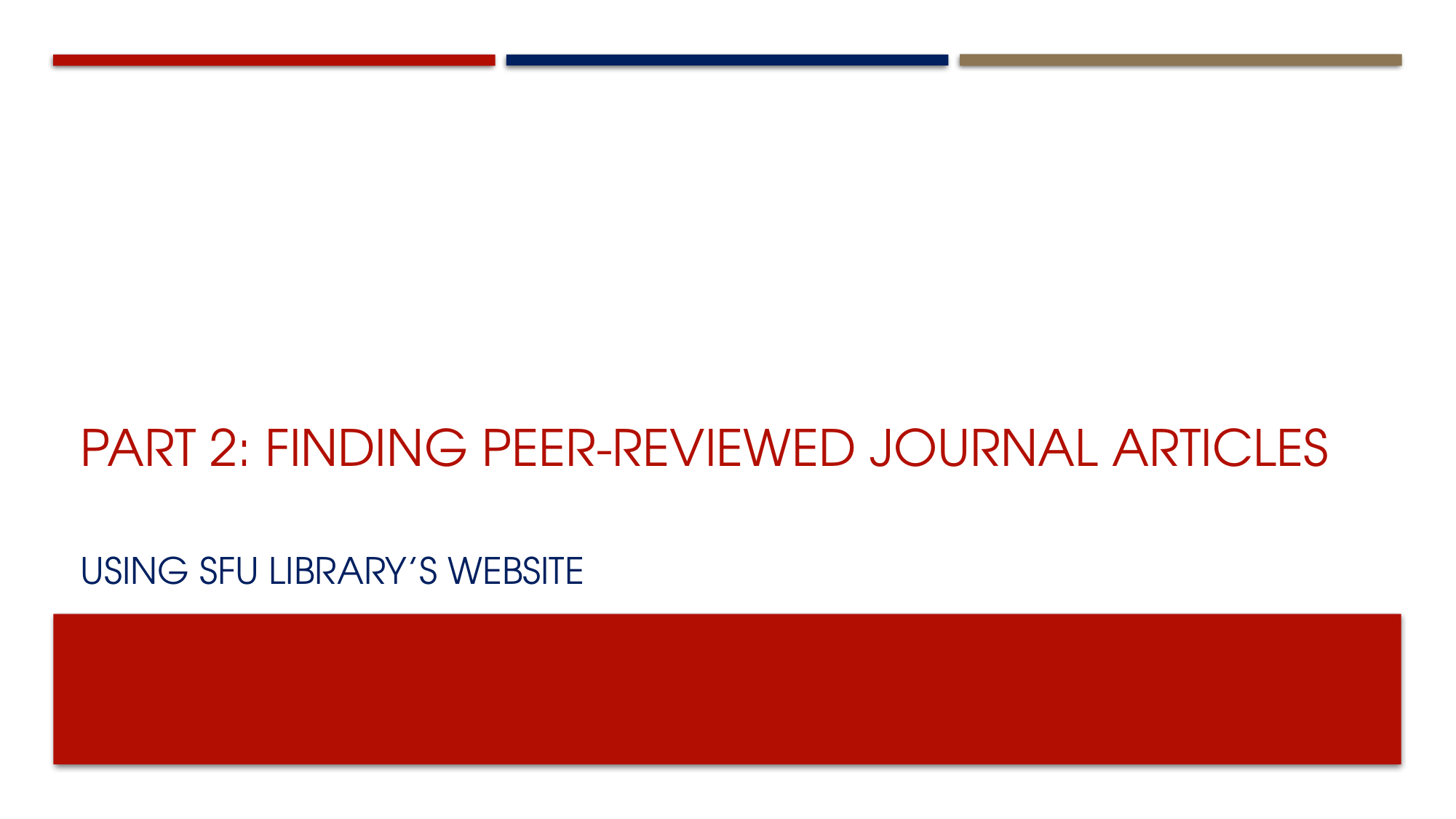

# Part 2: Finding peer-reviewed journal articles
Using sfu library’s website